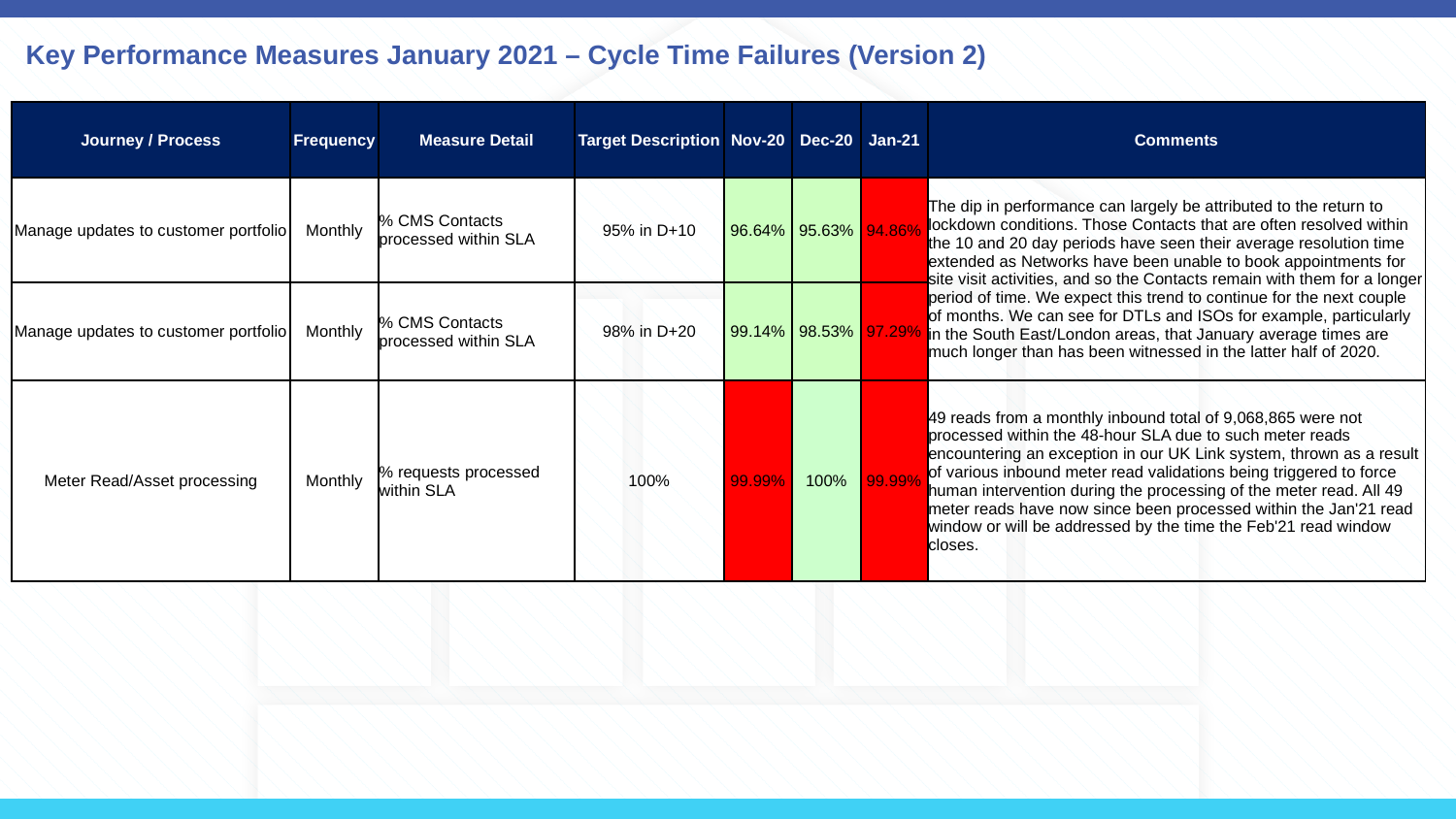

Key Performance Measures January 2021 – Cycle Time Failures (Version 2)
| Journey / Process | Frequency | Measure Detail | Target Description | Nov-20 | Dec-20 | Jan-21 | Comments |
| --- | --- | --- | --- | --- | --- | --- | --- |
| Manage updates to customer portfolio | Monthly | % CMS Contacts processed within SLA | 95% in D+10 | 96.64% | 95.63% | 94.86% | The dip in performance can largely be attributed to the return to lockdown conditions. Those Contacts that are often resolved within the 10 and 20 day periods have seen their average resolution time extended as Networks have been unable to book appointments for site visit activities, and so the Contacts remain with them for a longer period of time. We expect this trend to continue for the next couple of months. We can see for DTLs and ISOs for example, particularly in the South East/London areas, that January average times are much longer than has been witnessed in the latter half of 2020. |
| Manage updates to customer portfolio | Monthly | % CMS Contacts processed within SLA | 98% in D+20 | 99.14% | 98.53% | 97.29% |  |
| Meter Read/Asset processing | Monthly | % requests processed within SLA | 100% | 99.99% | 100% | 99.99% | 49 reads from a monthly inbound total of 9,068,865 were not processed within the 48-hour SLA due to such meter reads encountering an exception in our UK Link system, thrown as a result of various inbound meter read validations being triggered to force human intervention during the processing of the meter read. All 49 meter reads have now since been processed within the Jan'21 read window or will be addressed by the time the Feb'21 read window closes. |